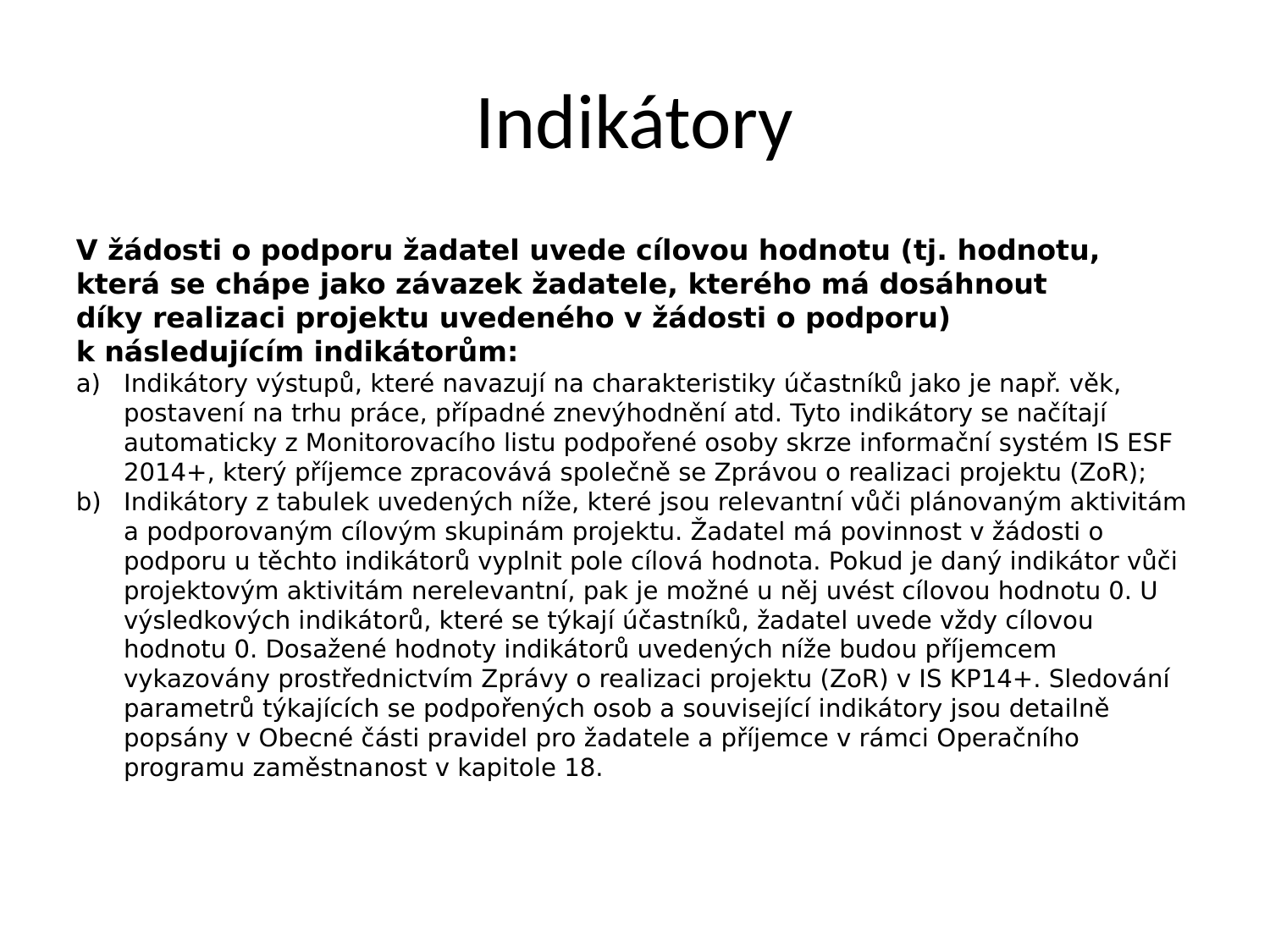

# Indikátory
V žádosti o podporu žadatel uvede cílovou hodnotu (tj. hodnotu,
která se chápe jako závazek žadatele, kterého má dosáhnout
díky realizaci projektu uvedeného v žádosti o podporu)
k následujícím indikátorům:
Indikátory výstupů, které navazují na charakteristiky účastníků jako je např. věk, postavení na trhu práce, případné znevýhodnění atd. Tyto indikátory se načítají automaticky z Monitorovacího listu podpořené osoby skrze informační systém IS ESF 2014+, který příjemce zpracovává společně se Zprávou o realizaci projektu (ZoR);
Indikátory z tabulek uvedených níže, které jsou relevantní vůči plánovaným aktivitám a podporovaným cílovým skupinám projektu. Žadatel má povinnost v žádosti o podporu u těchto indikátorů vyplnit pole cílová hodnota. Pokud je daný indikátor vůči projektovým aktivitám nerelevantní, pak je možné u něj uvést cílovou hodnotu 0. U výsledkových indikátorů, které se týkají účastníků, žadatel uvede vždy cílovou hodnotu 0. Dosažené hodnoty indikátorů uvedených níže budou příjemcem vykazovány prostřednictvím Zprávy o realizaci projektu (ZoR) v IS KP14+. Sledování parametrů týkajících se podpořených osob a související indikátory jsou detailně popsány v Obecné části pravidel pro žadatele a příjemce v rámci Operačního programu zaměstnanost v kapitole 18.